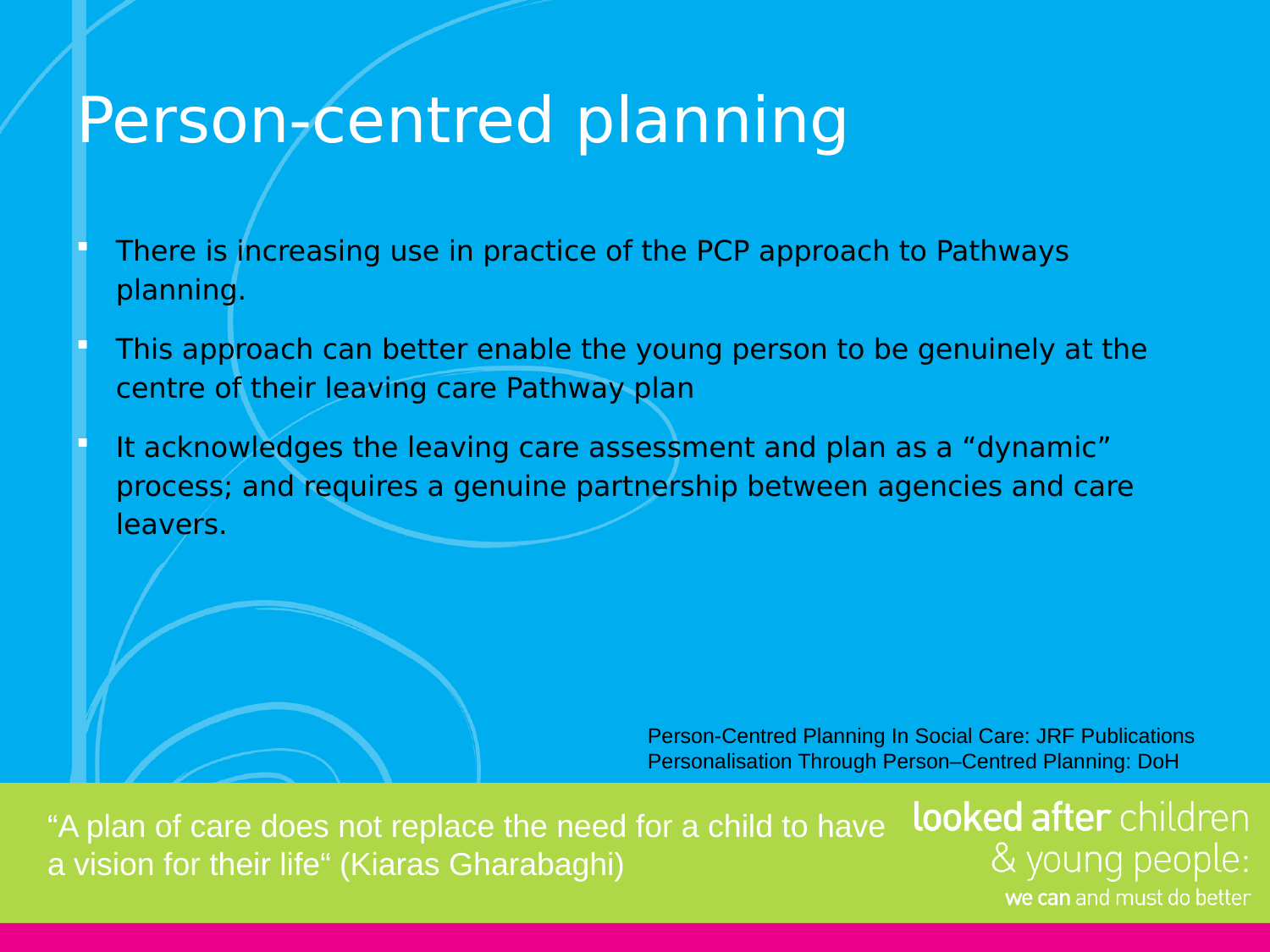

# Person-centred planning
There is increasing use in practice of the PCP approach to Pathways planning.
This approach can better enable the young person to be genuinely at the centre of their leaving care Pathway plan
It acknowledges the leaving care assessment and plan as a “dynamic” process; and requires a genuine partnership between agencies and care leavers.

Person-Centred Planning In Social Care: JRF Publications
Personalisation Through Person–Centred Planning: DoH
“A plan of care does not replace the need for a child to have a vision for their life“ (Kiaras Gharabaghi)